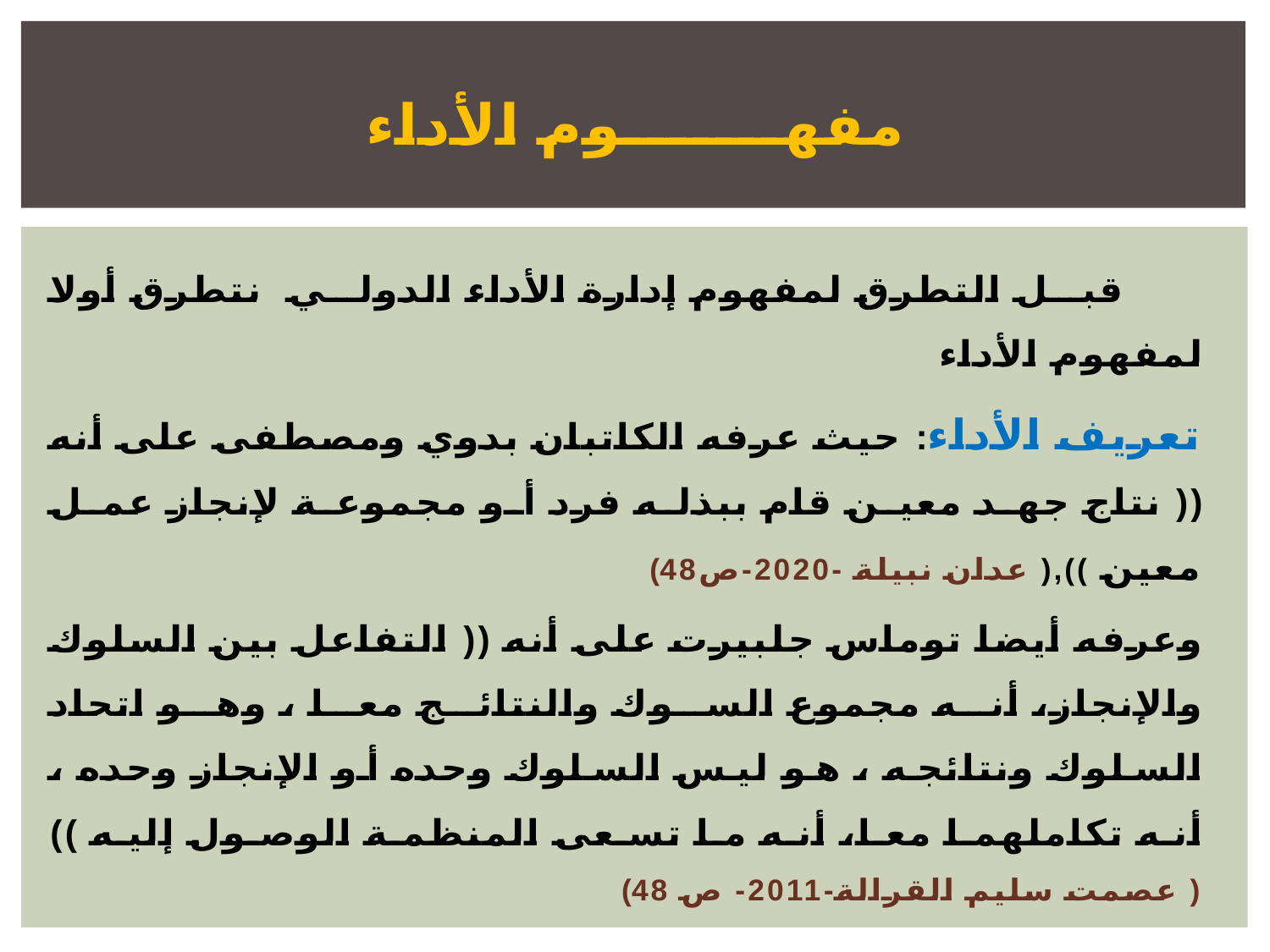

# مفهـــــــوم الأداء
قبل التطرق لمفهوم إدارة الأداء الدولي  نتطرق أولا لمفهوم الأداء
تعريف الأداء: حيث عرفه الكاتبان بدوي ومصطفى على أنه (( نتاج جهد معين قام ببذله فرد أو مجموعة لإنجاز عمل معين )),( عدان نبيلة -2020-ص48)
وعرفه أيضا توماس جلبيرت على أنه (( التفاعل بين السلوك والإنجاز، أنه مجموع السوك والنتائج معا ، وهو اتحاد السلوك ونتائجه ، هو ليس السلوك وحده أو الإنجاز وحده ، أنه تكاملهما معا، أنه ما تسعى المنظمة الوصول إليه )) ( عصمت سليم القرالة-2011- ص 48)